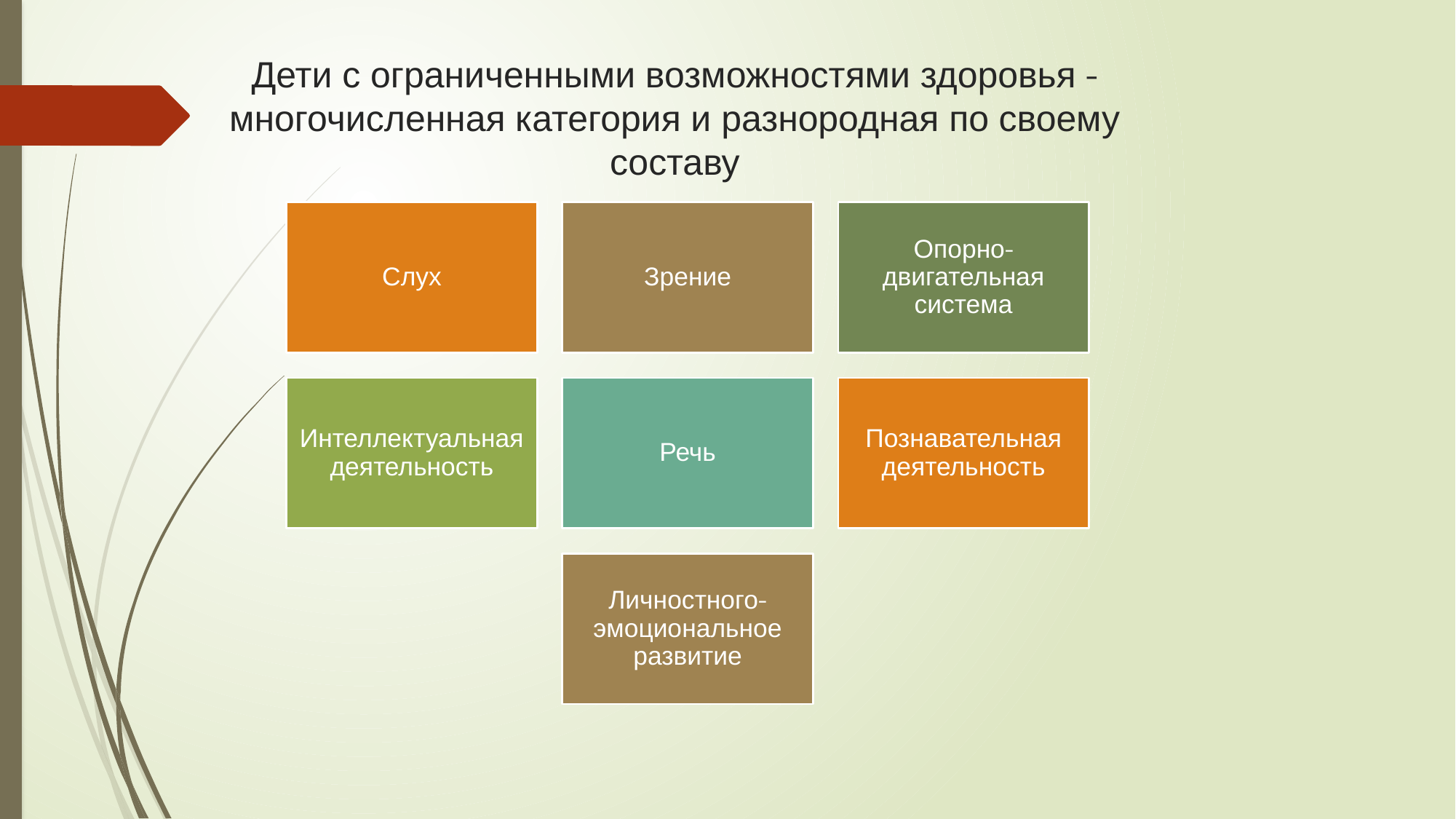

# Дети с ограниченными возможностями здоровья - многочисленная категория и разнородная по своему составу
Слух
Зрение
Опорно-двигательная система
Интеллектуальная деятельность
Речь
Познавательная деятельность
Личностного-эмоциональное развитие